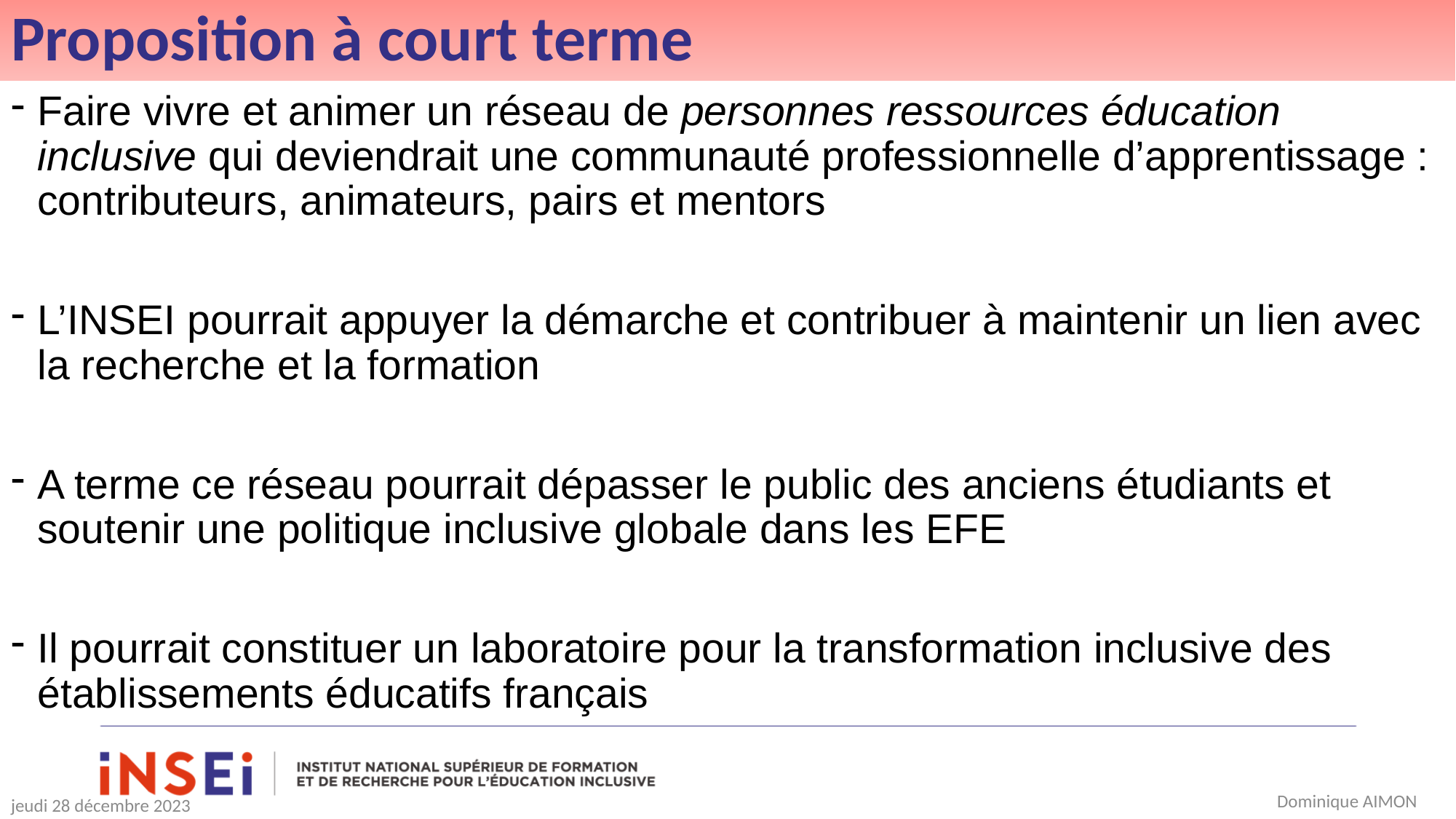

# Proposition à court terme
Faire vivre et animer un réseau de personnes ressources éducation inclusive qui deviendrait une communauté professionnelle d’apprentissage : contributeurs, animateurs, pairs et mentors

L’INSEI pourrait appuyer la démarche et contribuer à maintenir un lien avec la recherche et la formation

A terme ce réseau pourrait dépasser le public des anciens étudiants et soutenir une politique inclusive globale dans les EFE

Il pourrait constituer un laboratoire pour la transformation inclusive des établissements éducatifs français
Dominique AIMON
jeudi 28 décembre 2023